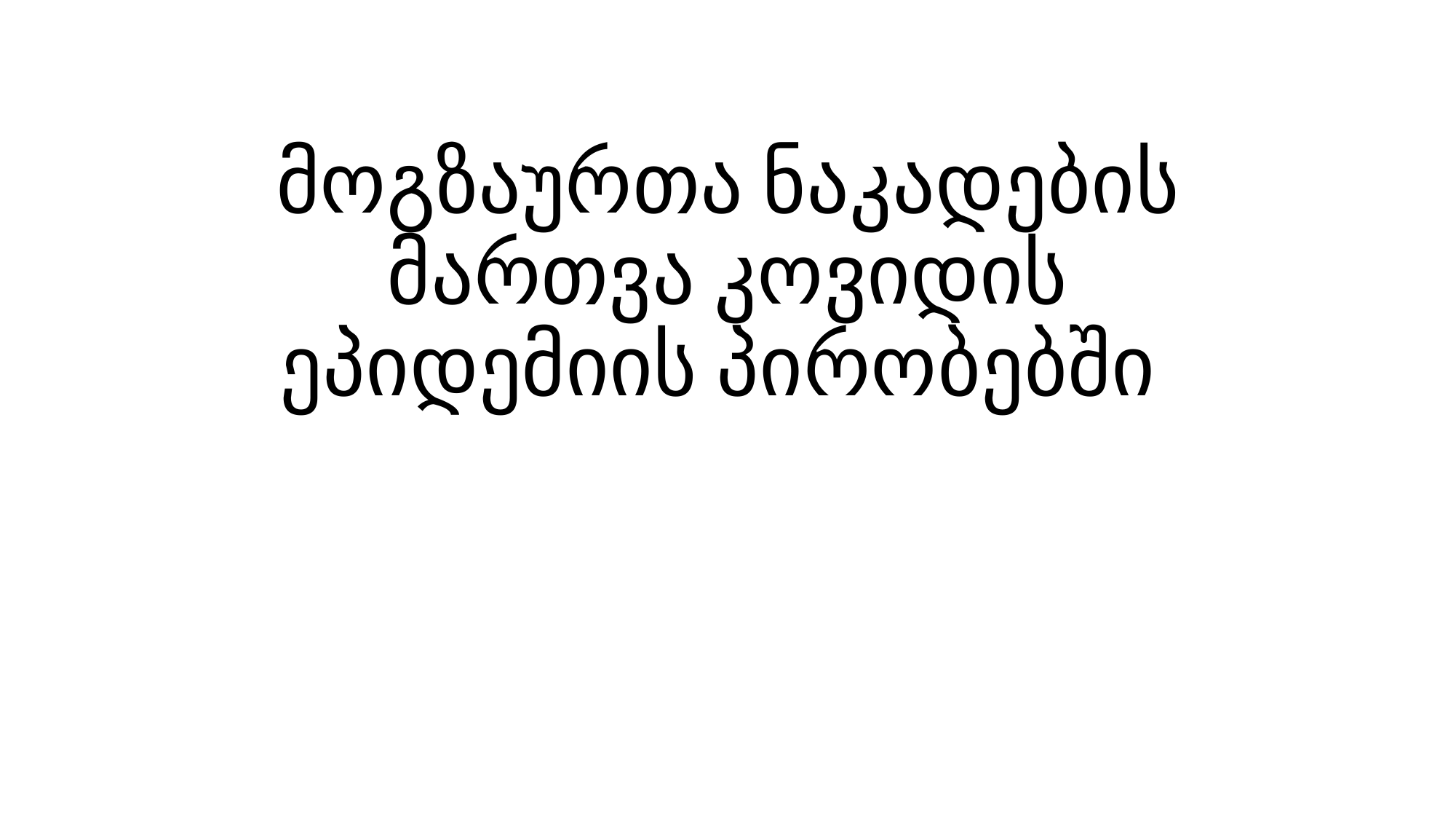

# მოგზაურთა ნაკადების მართვა კოვიდის ეპიდემიის პირობებში